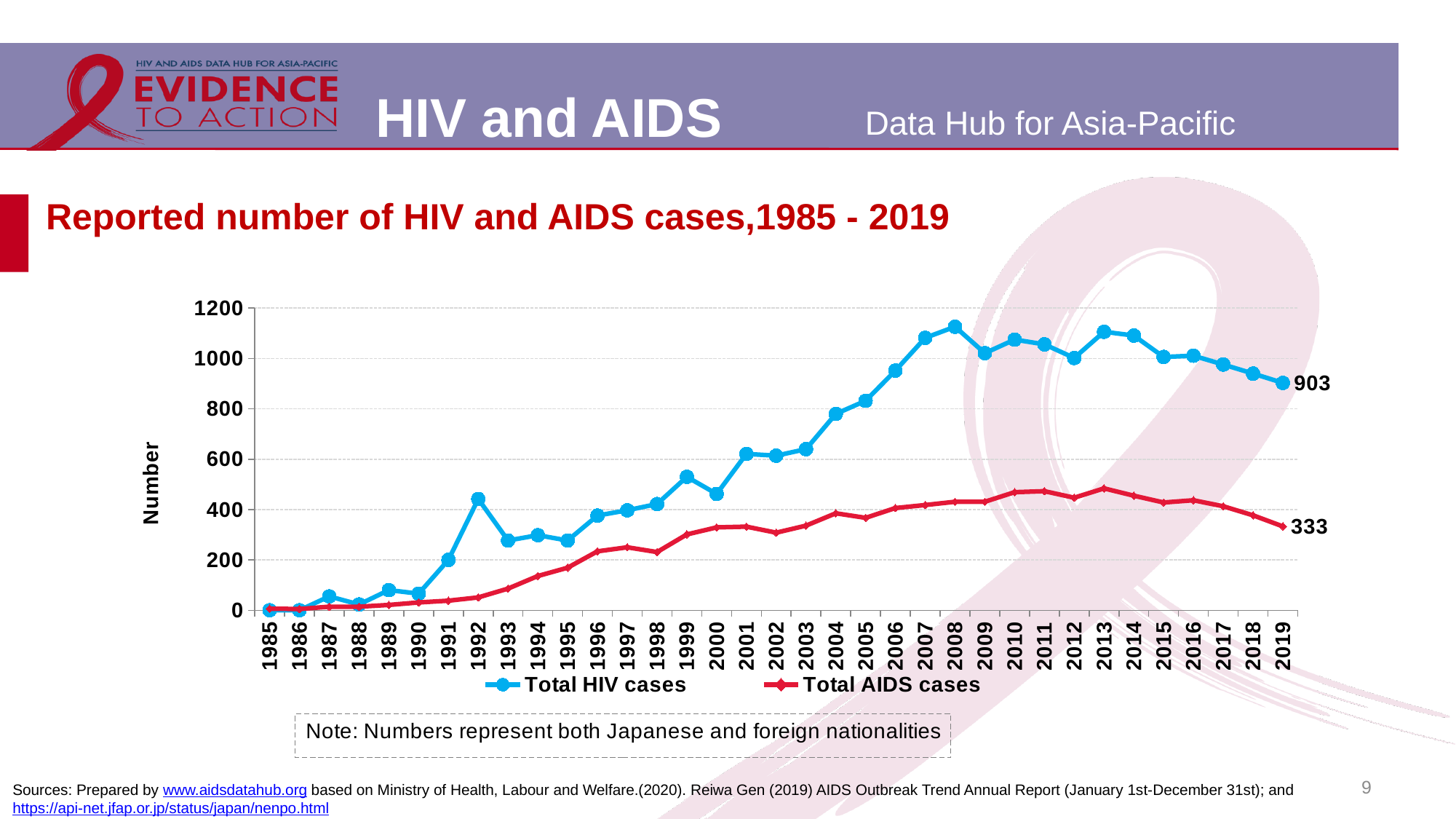

# Reported number of HIV and AIDS cases,1985 - 2019

### Chart

| Category | Total HIV cases | Total AIDS cases |
|---|---|---|
| 1985 | 0.0 | 6.0 |
| 1986 | 0.0 | 5.0 |
| 1987 | 55.0 | 14.0 |
| 1988 | 23.0 | 14.0 |
| 1989 | 80.0 | 21.0 |
| 1990 | 66.0 | 31.0 |
| 1991 | 200.0 | 38.0 |
| 1992 | 442.0 | 51.0 |
| 1993 | 277.0 | 86.0 |
| 1994 | 298.0 | 136.0 |
| 1995 | 277.0 | 169.0 |
| 1996 | 376.0 | 234.0 |
| 1997 | 397.0 | 250.0 |
| 1998 | 422.0 | 231.0 |
| 1999 | 530.0 | 301.0 |
| 2000 | 462.0 | 329.0 |
| 2001 | 621.0 | 332.0 |
| 2002 | 614.0 | 308.0 |
| 2003 | 640.0 | 336.0 |
| 2004 | 780.0 | 385.0 |
| 2005 | 832.0 | 367.0 |
| 2006 | 952.0 | 406.0 |
| 2007 | 1082.0 | 418.0 |
| 2008 | 1126.0 | 431.0 |
| 2009 | 1021.0 | 431.0 |
| 2010 | 1075.0 | 469.0 |
| 2011 | 1056.0 | 473.0 |
| 2012 | 1002.0 | 447.0 |
| 2013 | 1106.0 | 484.0 |
| 2014 | 1091.0 | 455.0 |
| 2015 | 1006.0 | 428.0 |
| 2016 | 1011.0 | 437.0 |
| 2017 | 976.0 | 413.0 |
| 2018 | 940.0 | 377.0 |
| 2019 | 903.0 | 333.0 |
9
Sources: Prepared by www.aidsdatahub.org based on Ministry of Health, Labour and Welfare.(2020). Reiwa Gen (2019) AIDS Outbreak Trend Annual Report (January 1st-December 31st); and https://api-net.jfap.or.jp/status/japan/nenpo.html